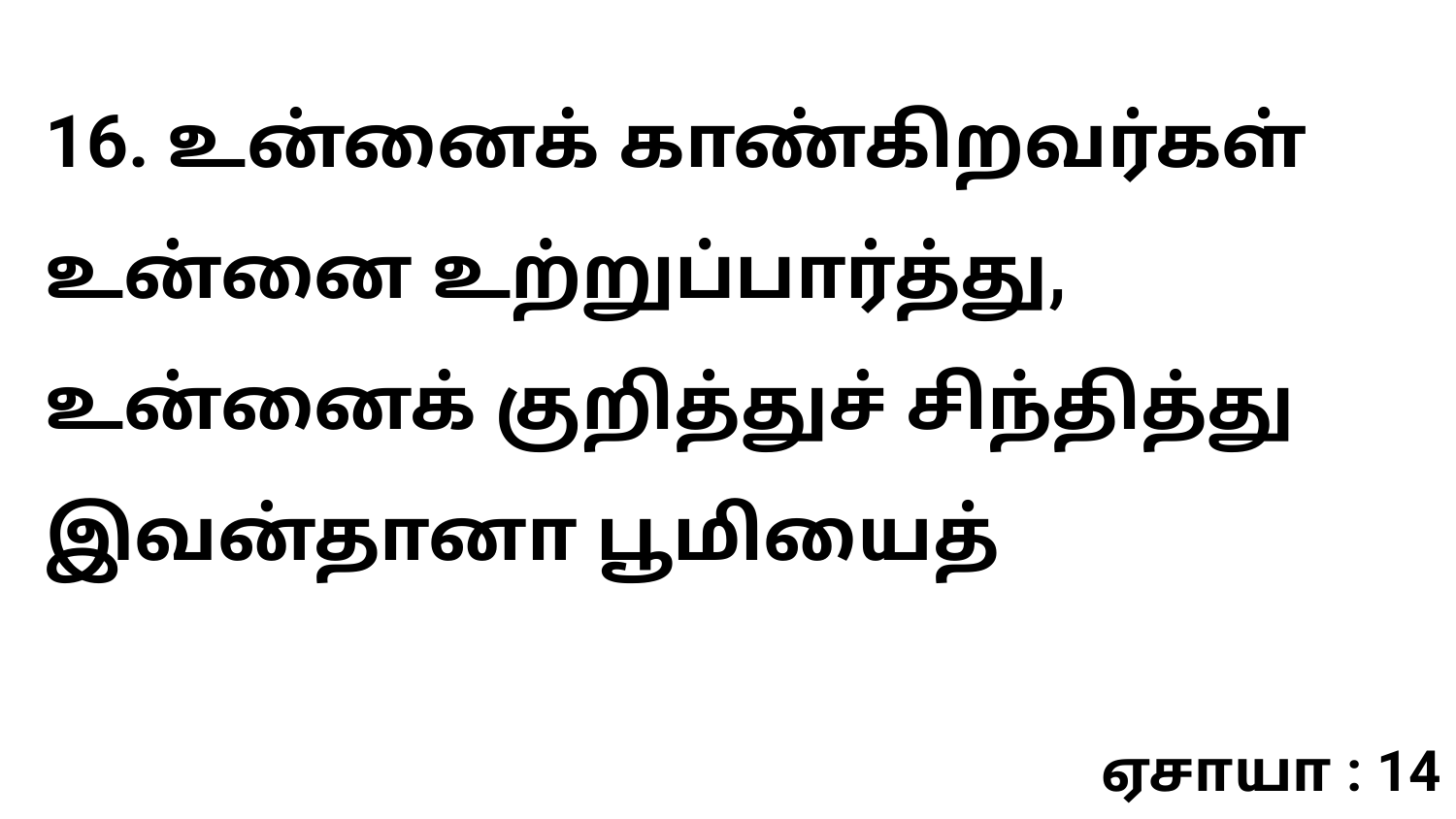

16. உன்னைக் காண்கிறவர்கள் உன்னை உற்றுப்பார்த்து, உன்னைக் குறித்துச் சிந்தித்து இவன்தானா பூமியைத்
ஏசாயா : 14